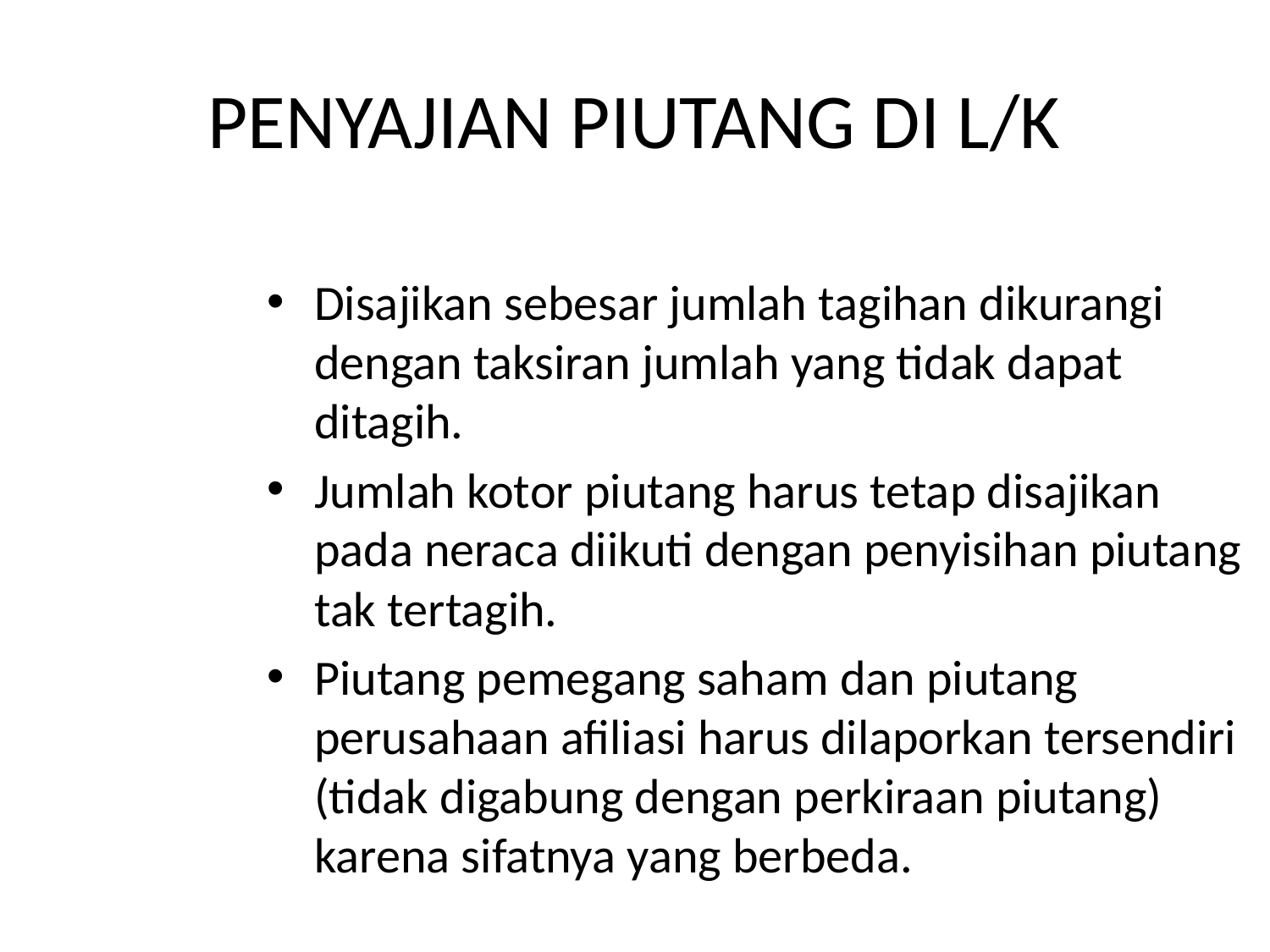

# PENYAJIAN PIUTANG DI L/K
Disajikan sebesar jumlah tagihan dikurangi dengan taksiran jumlah yang tidak dapat ditagih.
Jumlah kotor piutang harus tetap disajikan pada neraca diikuti dengan penyisihan piutang tak tertagih.
Piutang pemegang saham dan piutang perusahaan afiliasi harus dilaporkan tersendiri (tidak digabung dengan perkiraan piutang) karena sifatnya yang berbeda.